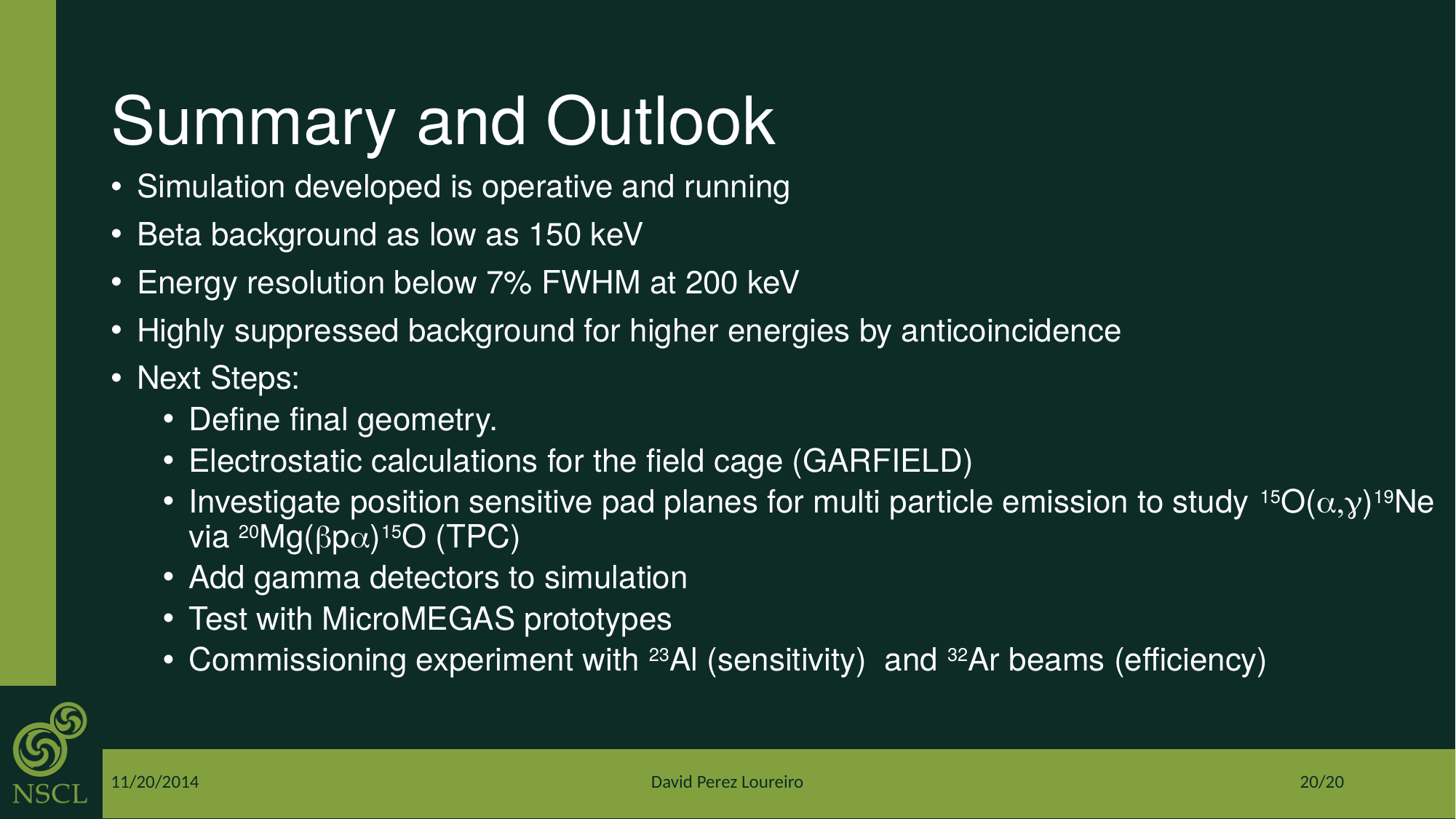

# Summary and Outlook
Simulation developed is operative and running
Beta background as low as 150 keV
Energy resolution below 7% FWHM at 200 keV
Highly suppressed background for higher energies by anticoincidence
Next Steps:
Define final geometry.
Electrostatic calculations for the field cage (GARFIELD)
Investigate position sensitive pad planes for multi particle emission to study 15O(α,γ)19Ne via 20Mg(βpα)15O (TPC)
Add gamma detectors to simulation
Test with MicroMEGAS prototypes
Commissioning experiment with 23Al (sensitivity)  and 32Ar beams (efficiency)